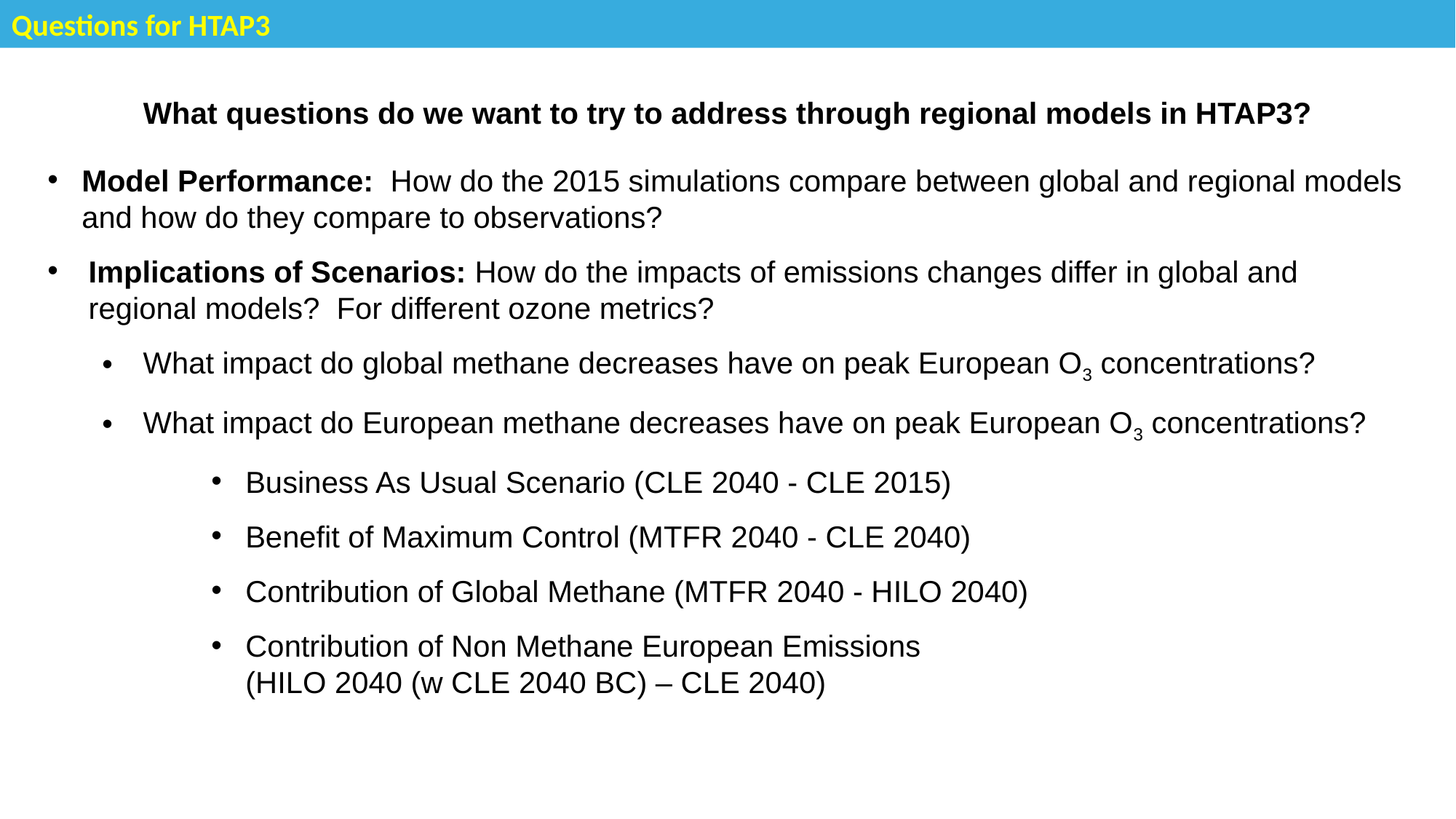

Questions for HTAP3
What questions do we want to try to address through regional models in HTAP3?

Model Performance:  How do the 2015 simulations compare between global and regional models and how do they compare to observations?
Implications of Scenarios: How do the impacts of emissions changes differ in global and regional models?  For different ozone metrics?
What impact do global methane decreases have on peak European O3 concentrations?
What impact do European methane decreases have on peak European O3 concentrations?
Business As Usual Scenario (CLE 2040 - CLE 2015)
Benefit of Maximum Control (MTFR 2040 - CLE 2040)
Contribution of Global Methane (MTFR 2040 - HILO 2040)
Contribution of Non Methane European Emissions
(HILO 2040 (w CLE 2040 BC) – CLE 2040)